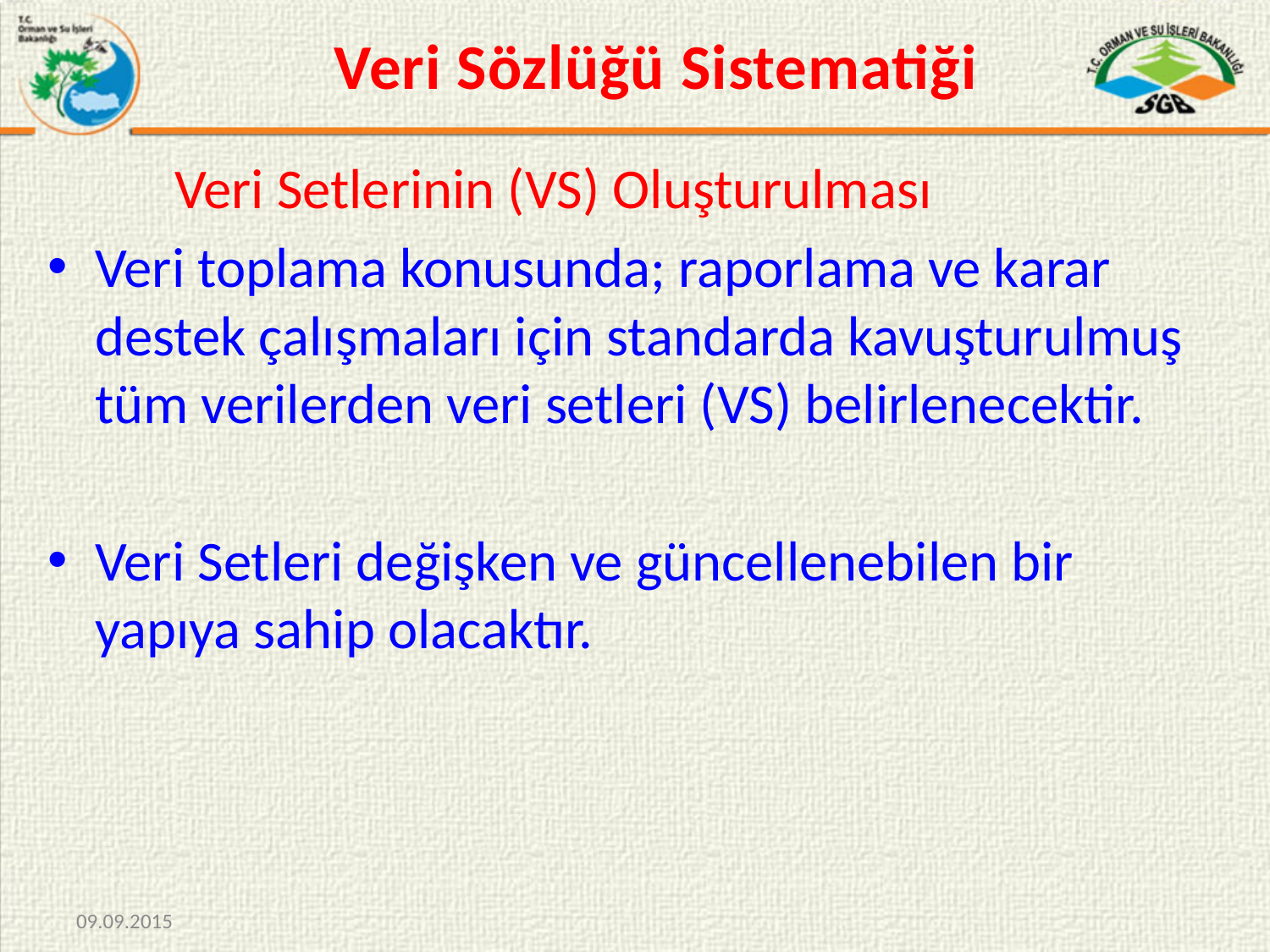

# Veri Sözlüğü Sistematiği
	Veri Setlerinin (VS) Oluşturulması
Veri toplama konusunda; raporlama ve karar destek çalışmaları için standarda kavuşturulmuş tüm verilerden veri setleri (VS) belirlenecektir.

Veri Setleri değişken ve güncellenebilen bir yapıya sahip olacaktır.
09.09.2015